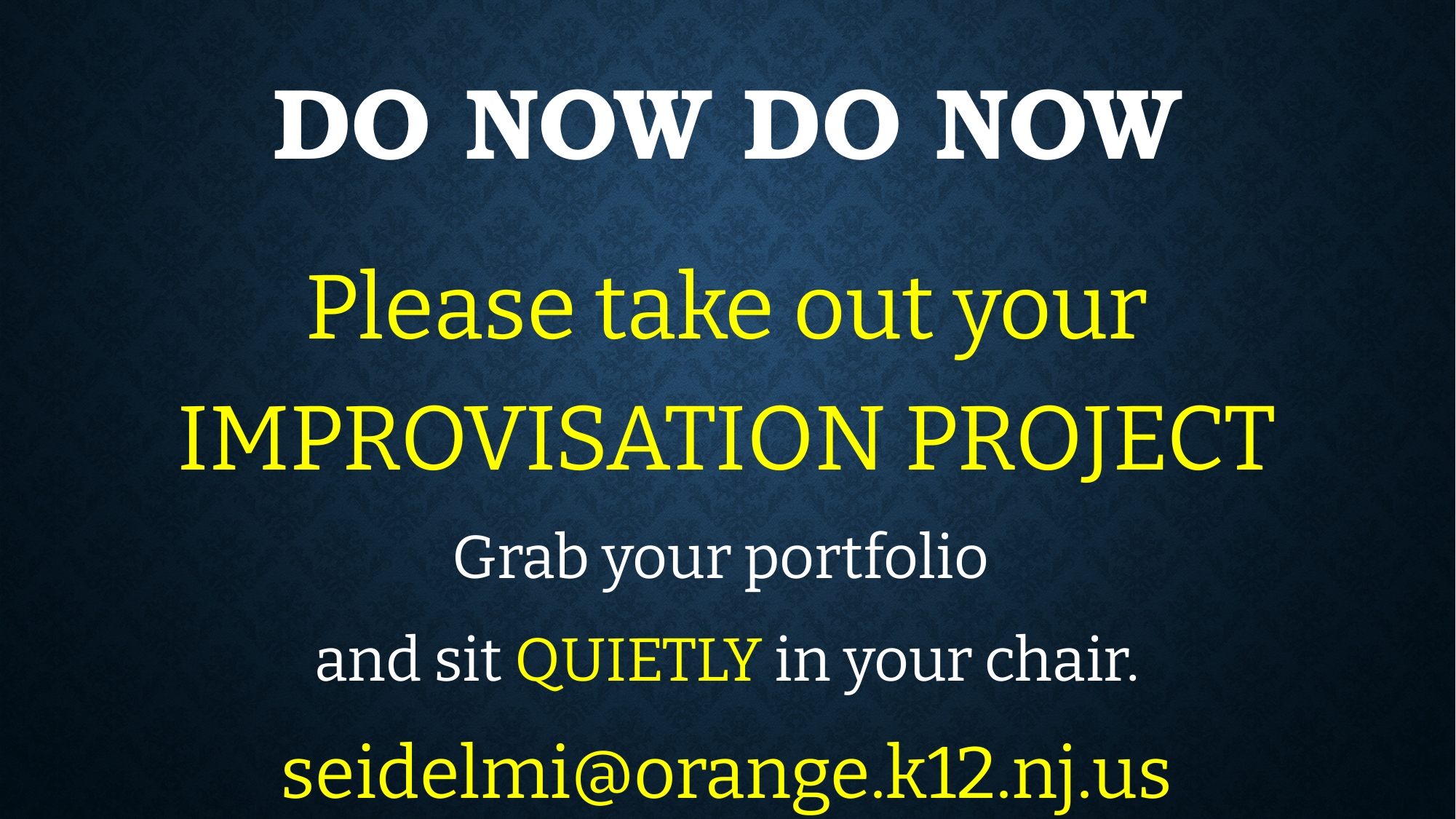

# DO NOW DO NOW
Please take out your IMPROVISATION PROJECT
Grab your portfolio
and sit QUIETLY in your chair.
seidelmi@orange.k12.nj.us